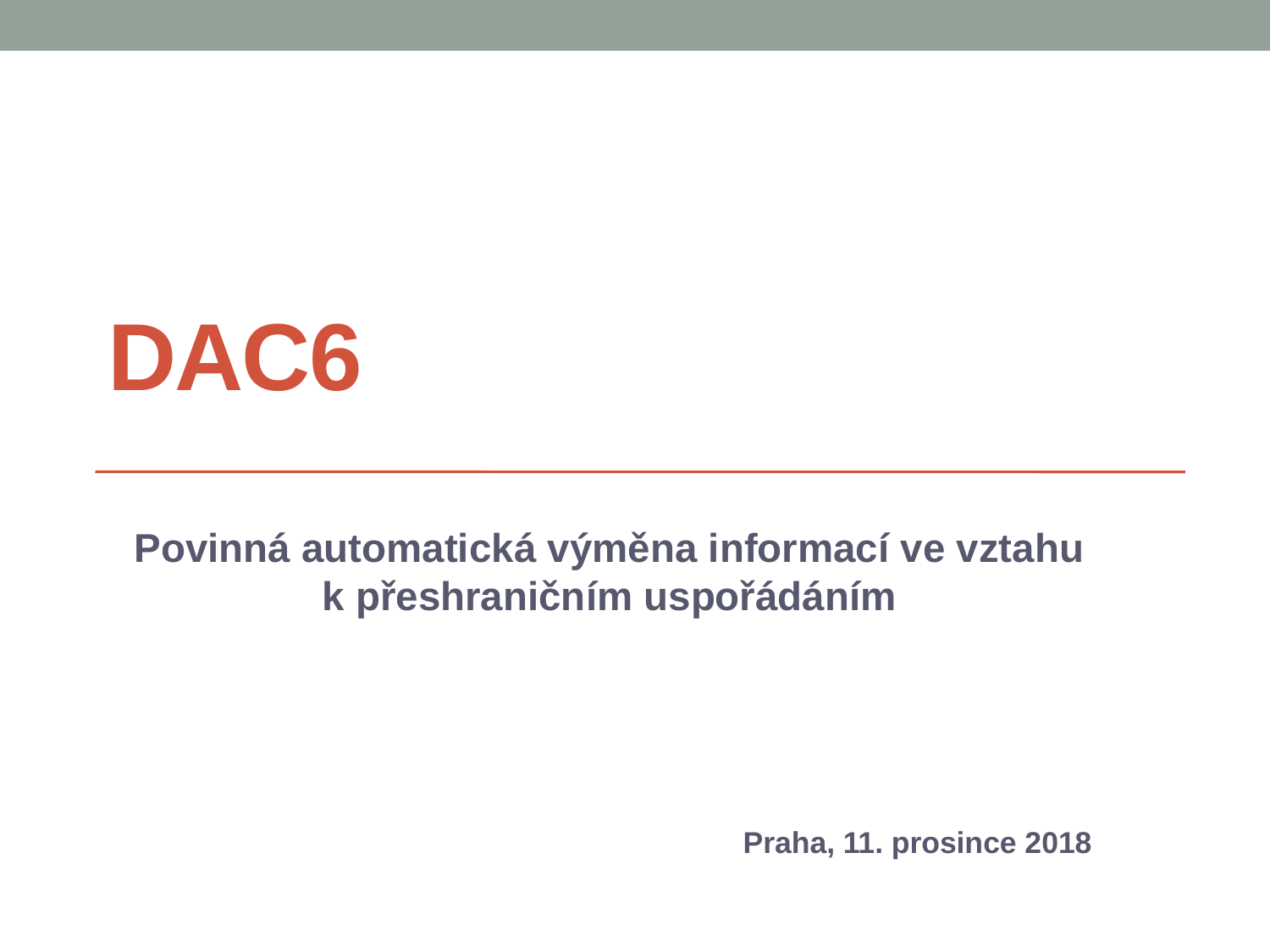

# DAC6
Povinná automatická výměna informací ve vztahu k přeshraničním uspořádáním

Praha, 11. prosince 2018